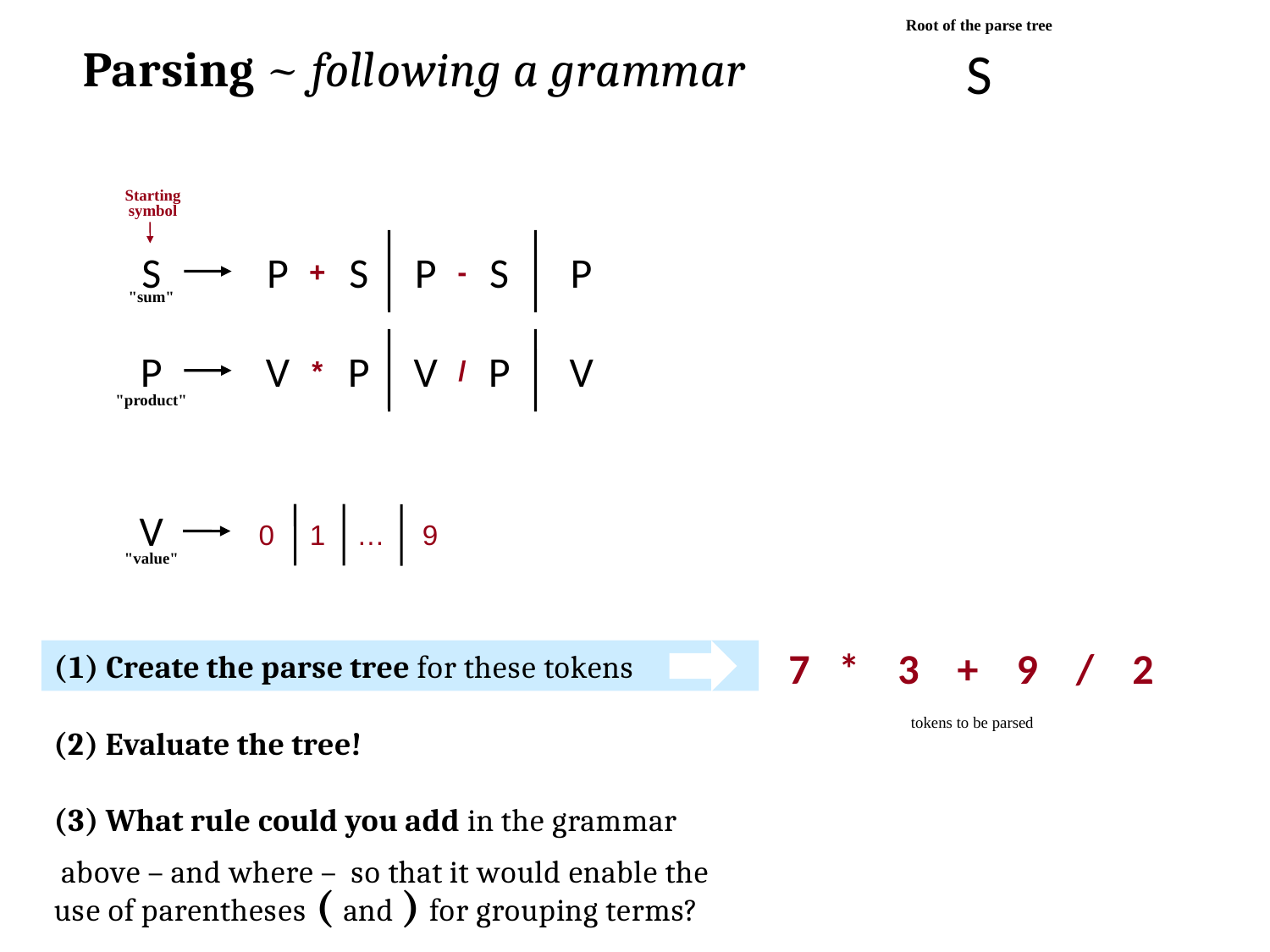

Root of the parse tree
Parsing ~ following a grammar
S
Starting symbol

S
P
S
P
S
P
+
-

"sum"

P
V
P
V
P
V
*
/

"product"
V

0
1
…
9

"value"
7   *    3    +    9    /    2
(1) Create the parse tree for these tokens

tokens to be parsed
(2) Evaluate the tree!
(3) What rule could you add in the grammar
 above – and where –  so that it would enable the use of parentheses ( and ) for grouping terms?